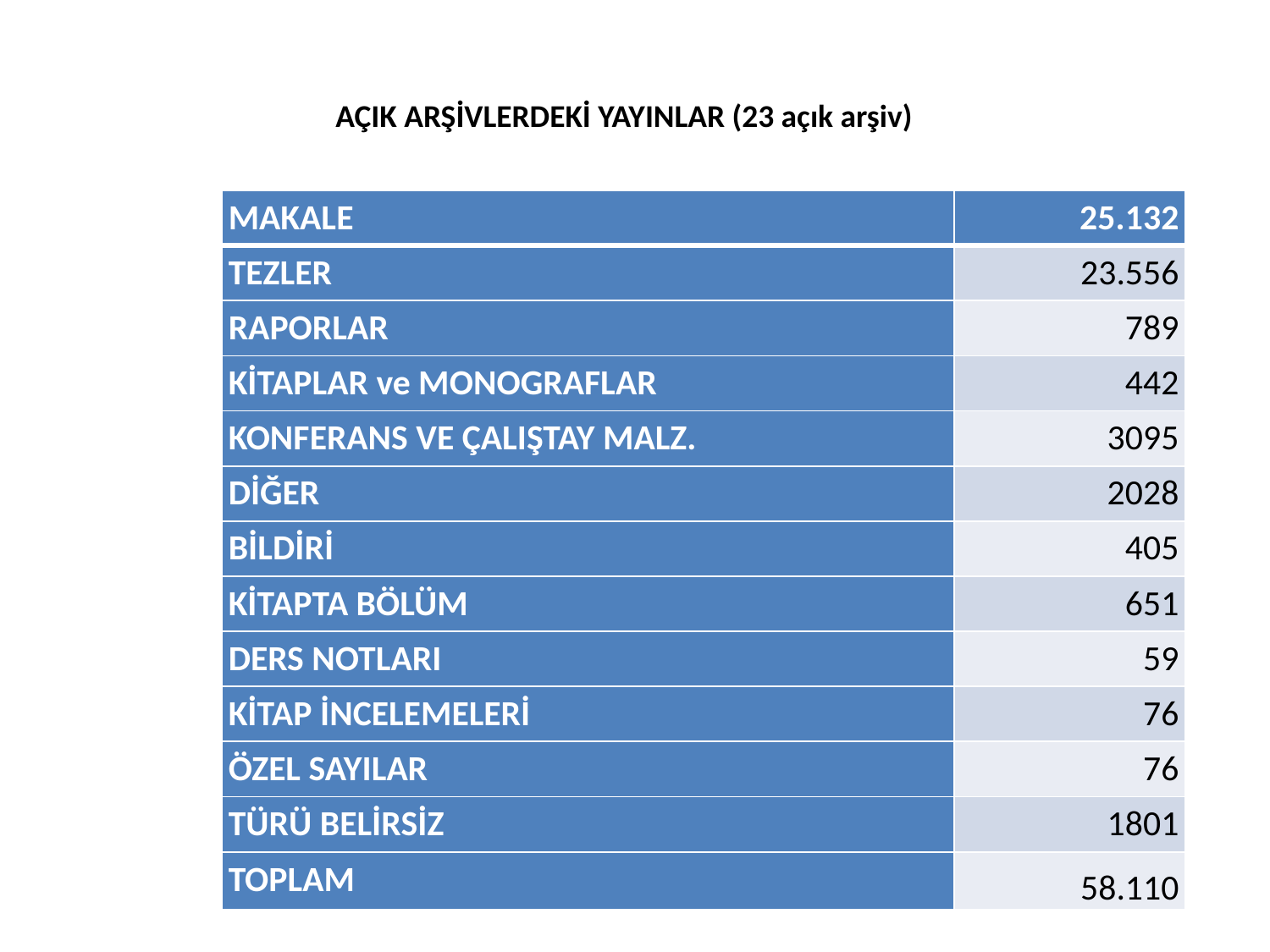

# AÇIK ARŞİVLERDEKİ YAYINLAR (23 açık arşiv)

| MAKALE | 25.132 |
| --- | --- |
| TEZLER | 23.556 |
| RAPORLAR | 789 |
| KİTAPLAR ve MONOGRAFLAR | 442 |
| KONFERANS VE ÇALIŞTAY MALZ. | 3095 |
| DİĞER | 2028 |
| BİLDİRİ | 405 |
| KİTAPTA BÖLÜM | 651 |
| DERS NOTLARI | 59 |
| KİTAP İNCELEMELERİ | 76 |
| ÖZEL SAYILAR | 76 |
| TÜRÜ BELİRSİZ | 1801 |
| TOPLAM | 58.110 |